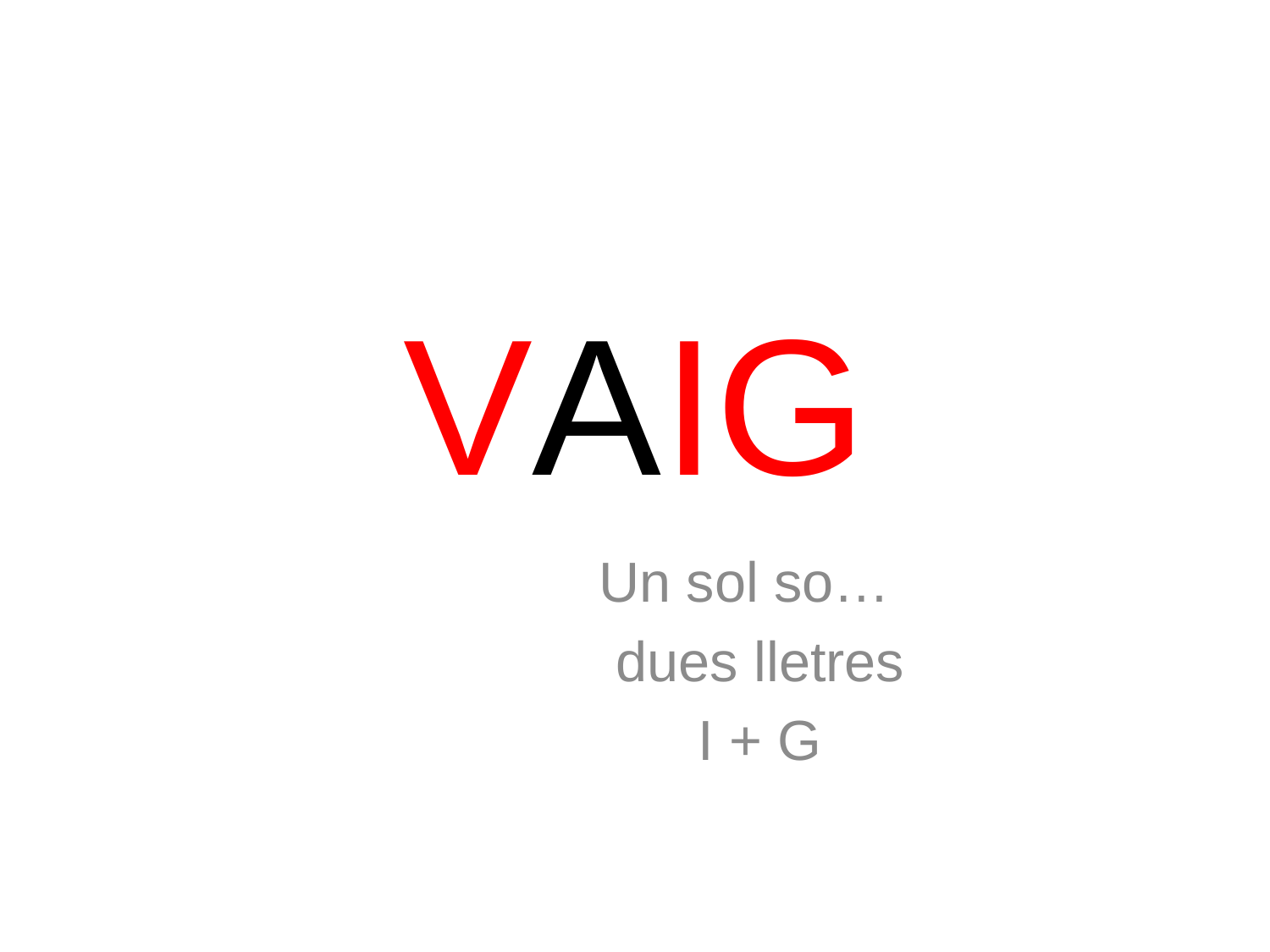

# VAIG
               Un sol so…
                dues lletres
                I + G